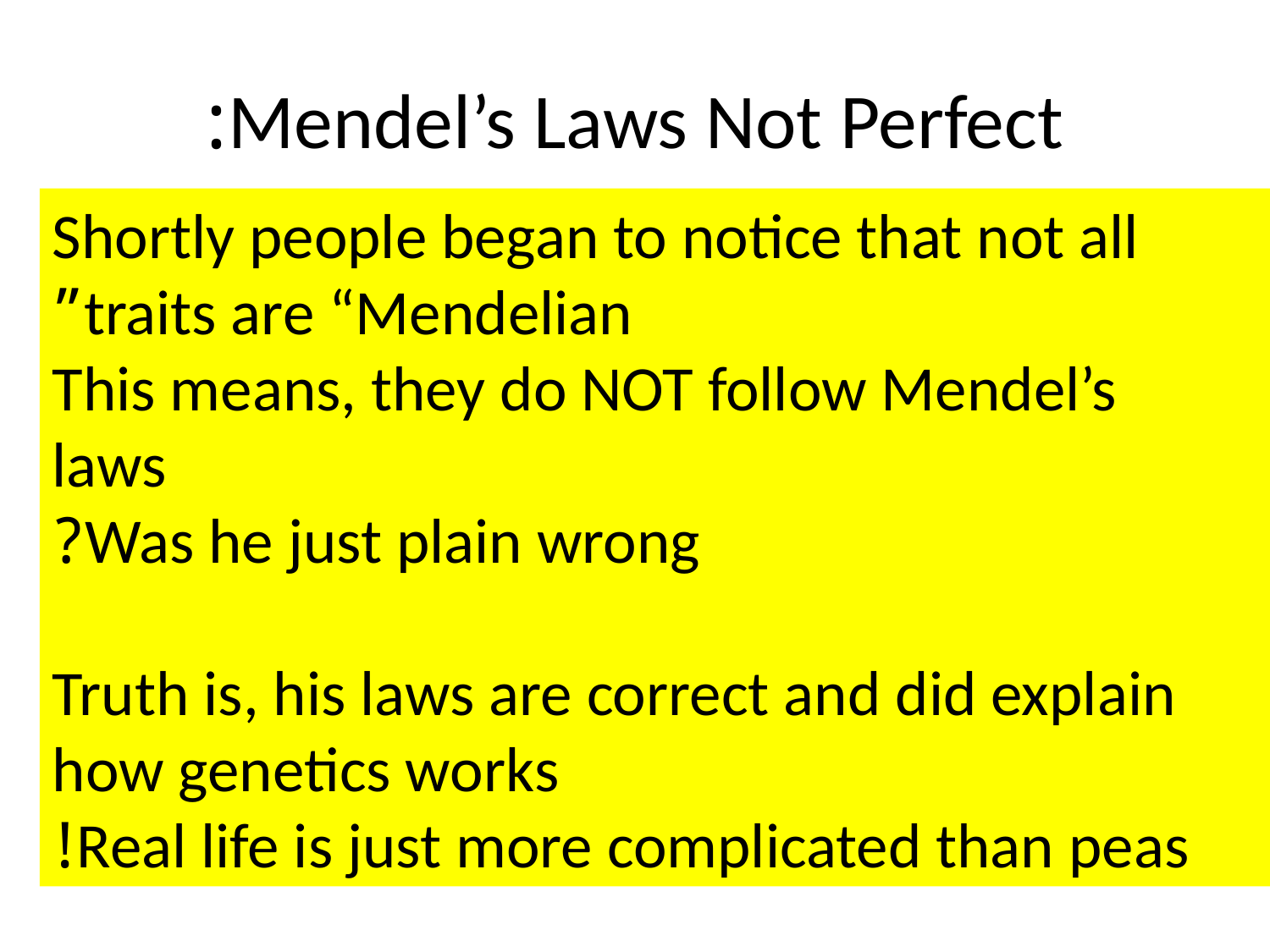

# Mendel’s Laws Not Perfect:
Shortly people began to notice that not all traits are “Mendelian”
This means, they do NOT follow Mendel’s laws
Was he just plain wrong?

Truth is, his laws are correct and did explain how genetics works
Real life is just more complicated than peas!